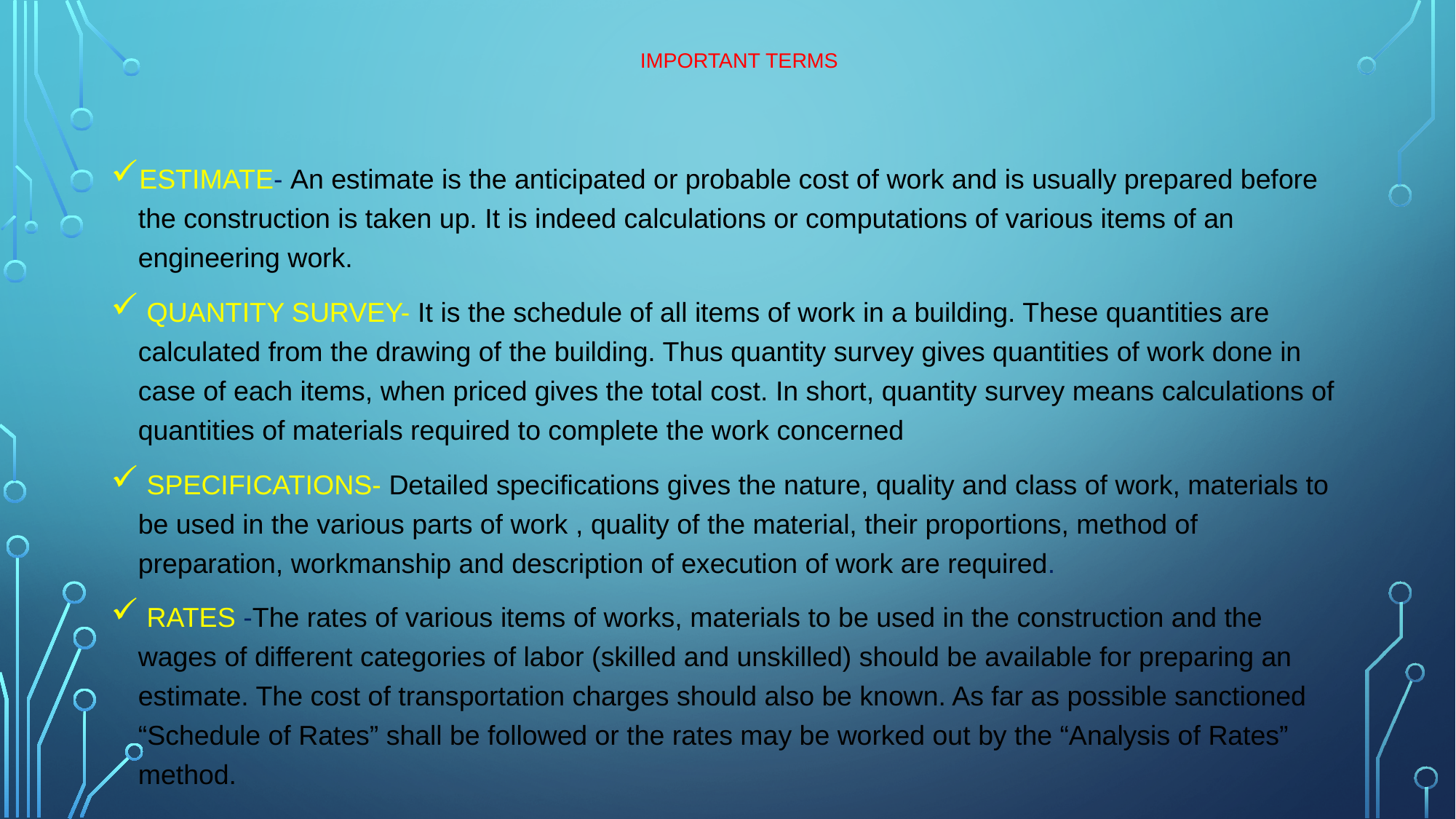

# important terms
ESTIMATE- An estimate is the anticipated or probable cost of work and is usually prepared before the construction is taken up. It is indeed calculations or computations of various items of an engineering work.
 QUANTITY SURVEY- It is the schedule of all items of work in a building. These quantities are calculated from the drawing of the building. Thus quantity survey gives quantities of work done in case of each items, when priced gives the total cost. In short, quantity survey means calculations of quantities of materials required to complete the work concerned
 SPECIFICATIONS- Detailed specifications gives the nature, quality and class of work, materials to be used in the various parts of work , quality of the material, their proportions, method of preparation, workmanship and description of execution of work are required.
 RATES -The rates of various items of works, materials to be used in the construction and the wages of different categories of labor (skilled and unskilled) should be available for preparing an estimate. The cost of transportation charges should also be known. As far as possible sanctioned “Schedule of Rates” shall be followed or the rates may be worked out by the “Analysis of Rates” method.